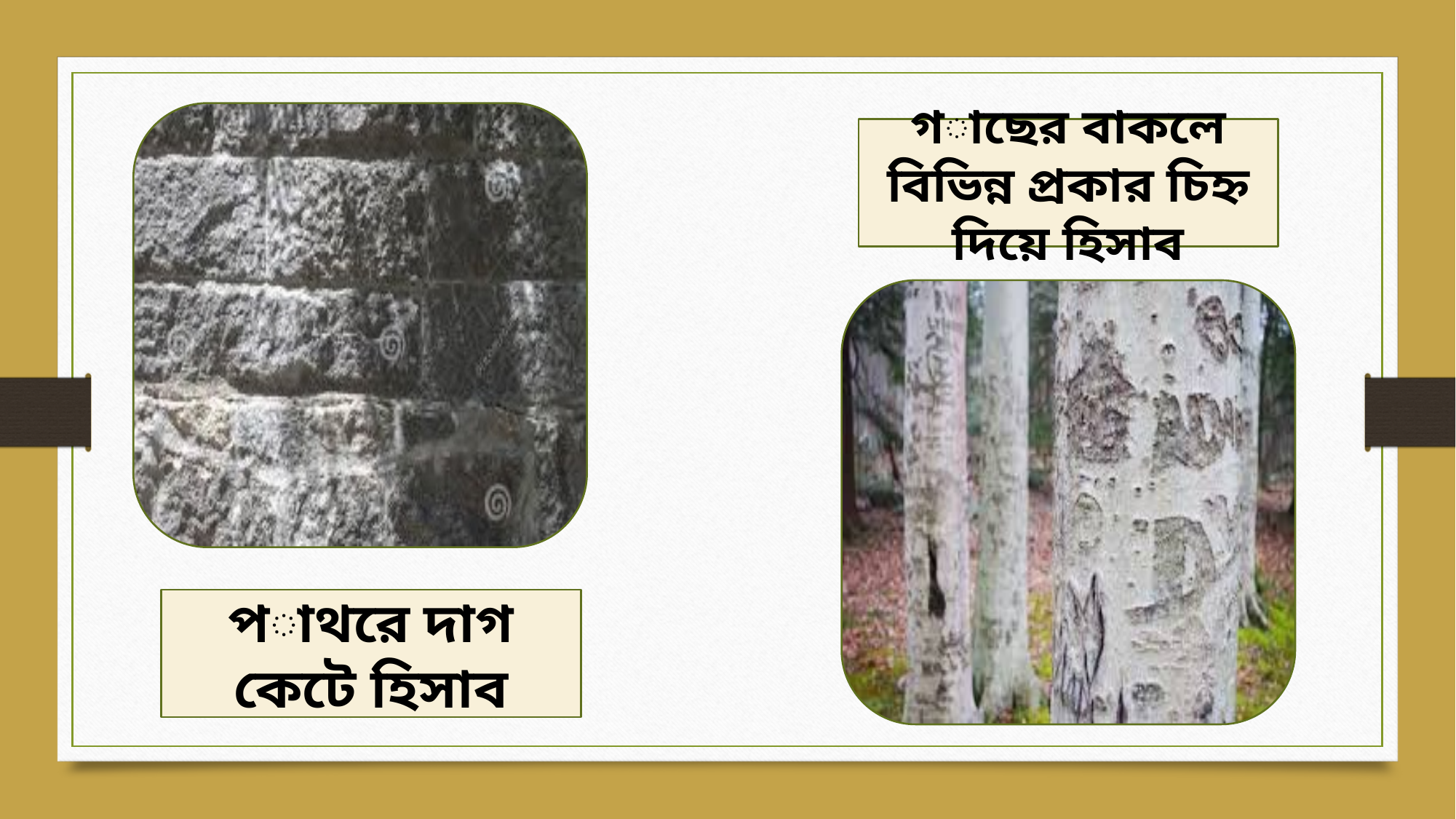

গাছের বাকলে বিভিন্ন প্রকার চিহ্ন দিয়ে হিসাব

পাথরে দাগ কেটে হিসাব